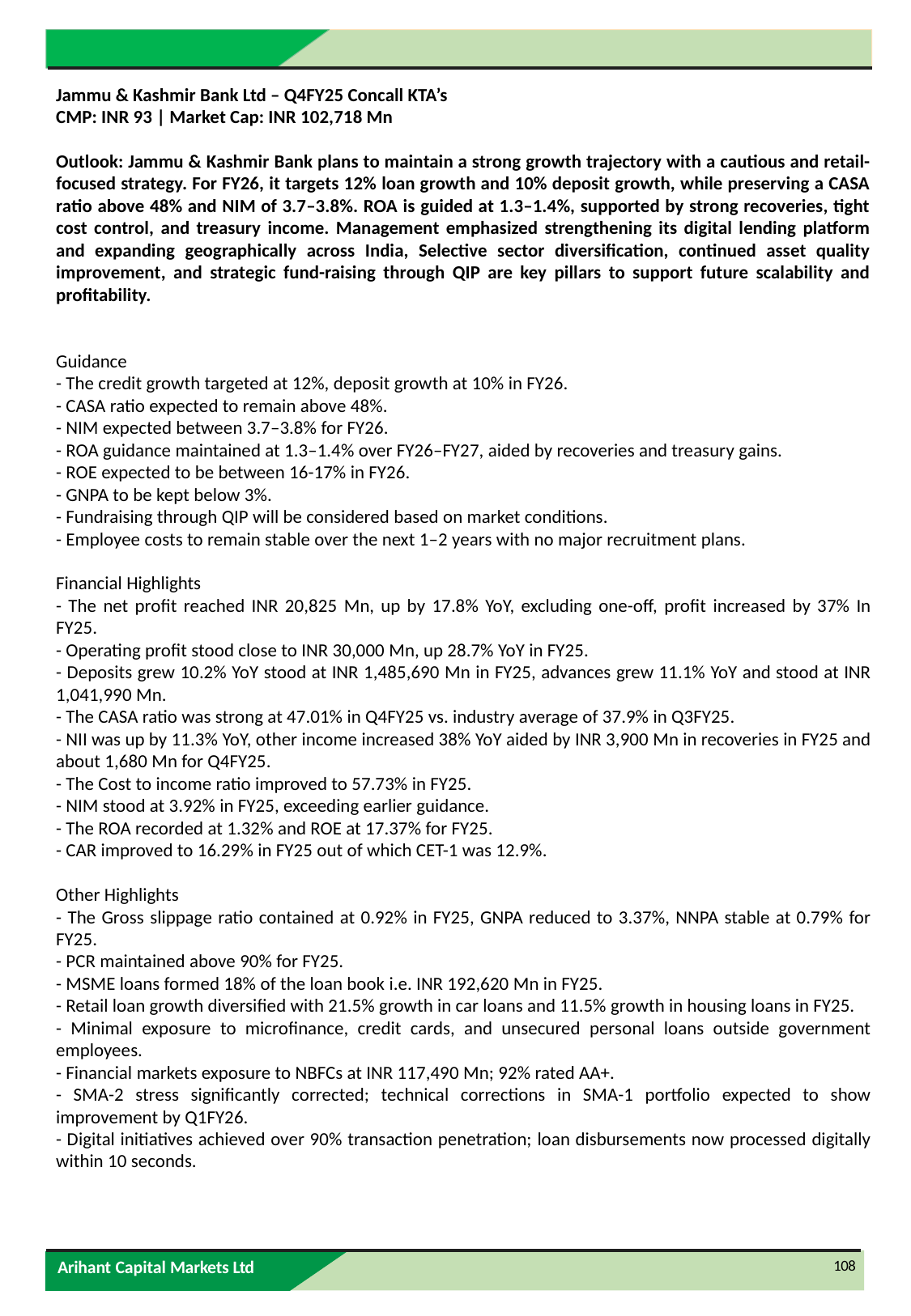

Jammu & Kashmir Bank Ltd – Q4FY25 Concall KTA’s
CMP: INR 93 | Market Cap: INR 102,718 Mn

Outlook: Jammu & Kashmir Bank plans to maintain a strong growth trajectory with a cautious and retail-focused strategy. For FY26, it targets 12% loan growth and 10% deposit growth, while preserving a CASA ratio above 48% and NIM of 3.7–3.8%. ROA is guided at 1.3–1.4%, supported by strong recoveries, tight cost control, and treasury income. Management emphasized strengthening its digital lending platform and expanding geographically across India, Selective sector diversification, continued asset quality improvement, and strategic fund-raising through QIP are key pillars to support future scalability and profitability.

Guidance
- The credit growth targeted at 12%, deposit growth at 10% in FY26.
- CASA ratio expected to remain above 48%.
- NIM expected between 3.7–3.8% for FY26.
- ROA guidance maintained at 1.3–1.4% over FY26–FY27, aided by recoveries and treasury gains.
- ROE expected to be between 16-17% in FY26.
- GNPA to be kept below 3%.
- Fundraising through QIP will be considered based on market conditions.
- Employee costs to remain stable over the next 1–2 years with no major recruitment plans.

Financial Highlights
- The net profit reached INR 20,825 Mn, up by 17.8% YoY, excluding one-off, profit increased by 37% In FY25.
- Operating profit stood close to INR 30,000 Mn, up 28.7% YoY in FY25.
- Deposits grew 10.2% YoY stood at INR 1,485,690 Mn in FY25, advances grew 11.1% YoY and stood at INR 1,041,990 Mn.
- The CASA ratio was strong at 47.01% in Q4FY25 vs. industry average of 37.9% in Q3FY25.
- NII was up by 11.3% YoY, other income increased 38% YoY aided by INR 3,900 Mn in recoveries in FY25 and about 1,680 Mn for Q4FY25.
- The Cost to income ratio improved to 57.73% in FY25.
- NIM stood at 3.92% in FY25, exceeding earlier guidance.
- The ROA recorded at 1.32% and ROE at 17.37% for FY25.
- CAR improved to 16.29% in FY25 out of which CET-1 was 12.9%.

Other Highlights
- The Gross slippage ratio contained at 0.92% in FY25, GNPA reduced to 3.37%, NNPA stable at 0.79% for FY25.
- PCR maintained above 90% for FY25.
- MSME loans formed 18% of the loan book i.e. INR 192,620 Mn in FY25.
- Retail loan growth diversified with 21.5% growth in car loans and 11.5% growth in housing loans in FY25.
- Minimal exposure to microfinance, credit cards, and unsecured personal loans outside government employees.
- Financial markets exposure to NBFCs at INR 117,490 Mn; 92% rated AA+.
- SMA-2 stress significantly corrected; technical corrections in SMA-1 portfolio expected to show improvement by Q1FY26.
- Digital initiatives achieved over 90% transaction penetration; loan disbursements now processed digitally within 10 seconds.
108
Arihant Capital Markets Ltd